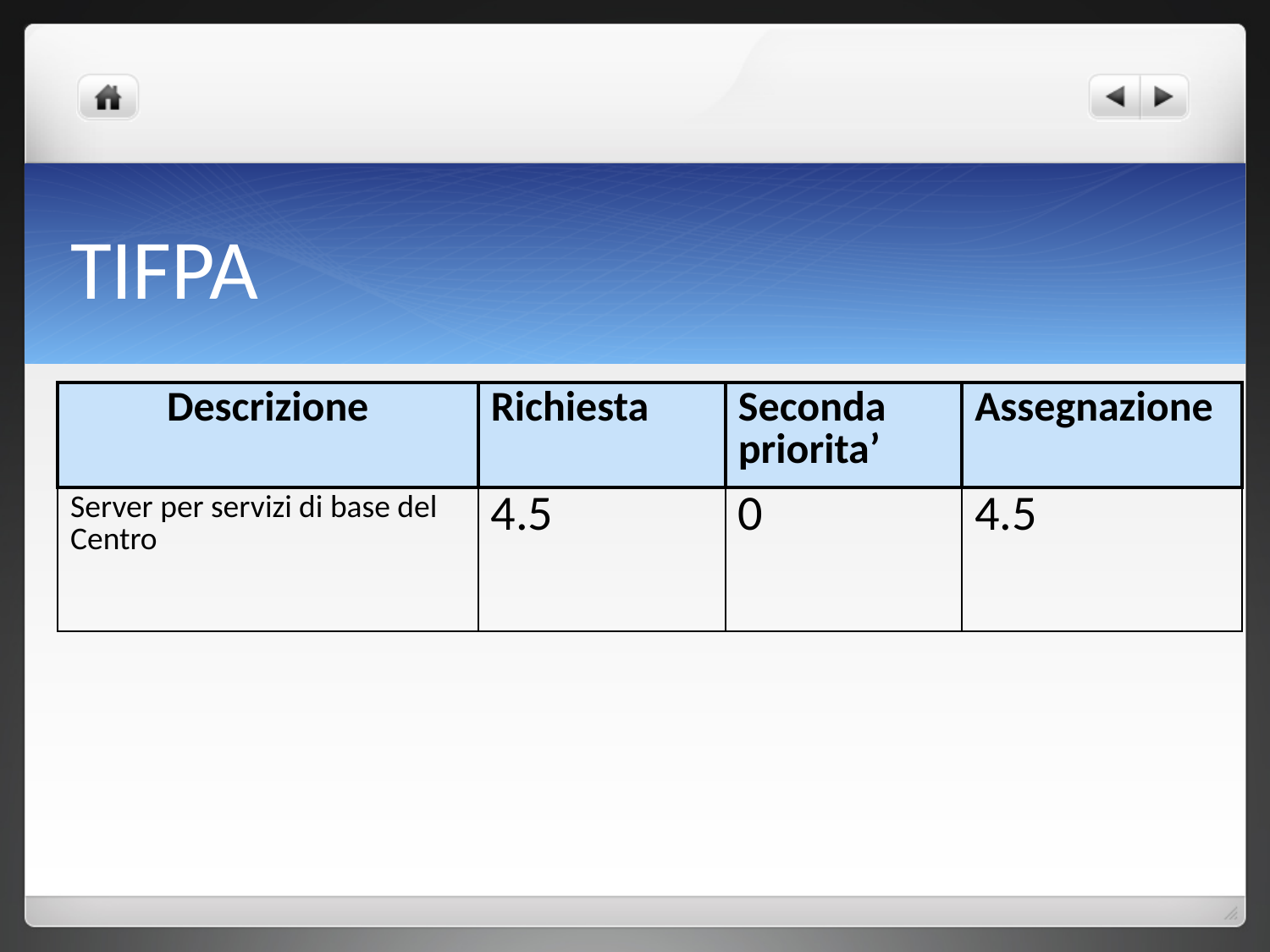

# TIFPA
| Descrizione | Richiesta | Seconda priorita’ | Assegnazione |
| --- | --- | --- | --- |
| Server per servizi di base del Centro | 4.5 | 0 | 4.5 |